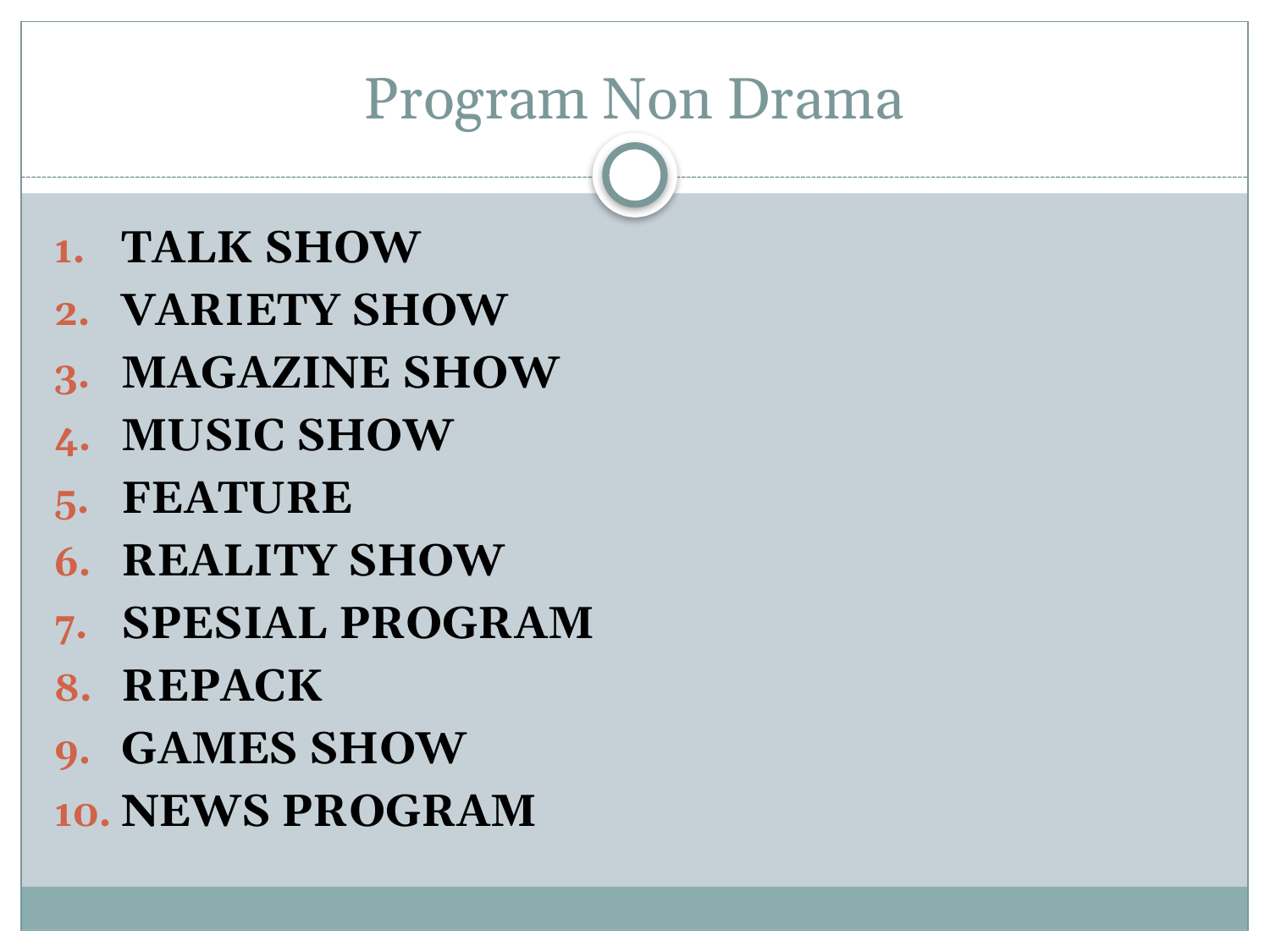

# Program Non Drama
TALK SHOW
VARIETY SHOW
MAGAZINE SHOW
MUSIC SHOW
FEATURE
REALITY SHOW
SPESIAL PROGRAM
REPACK
GAMES SHOW
NEWS PROGRAM